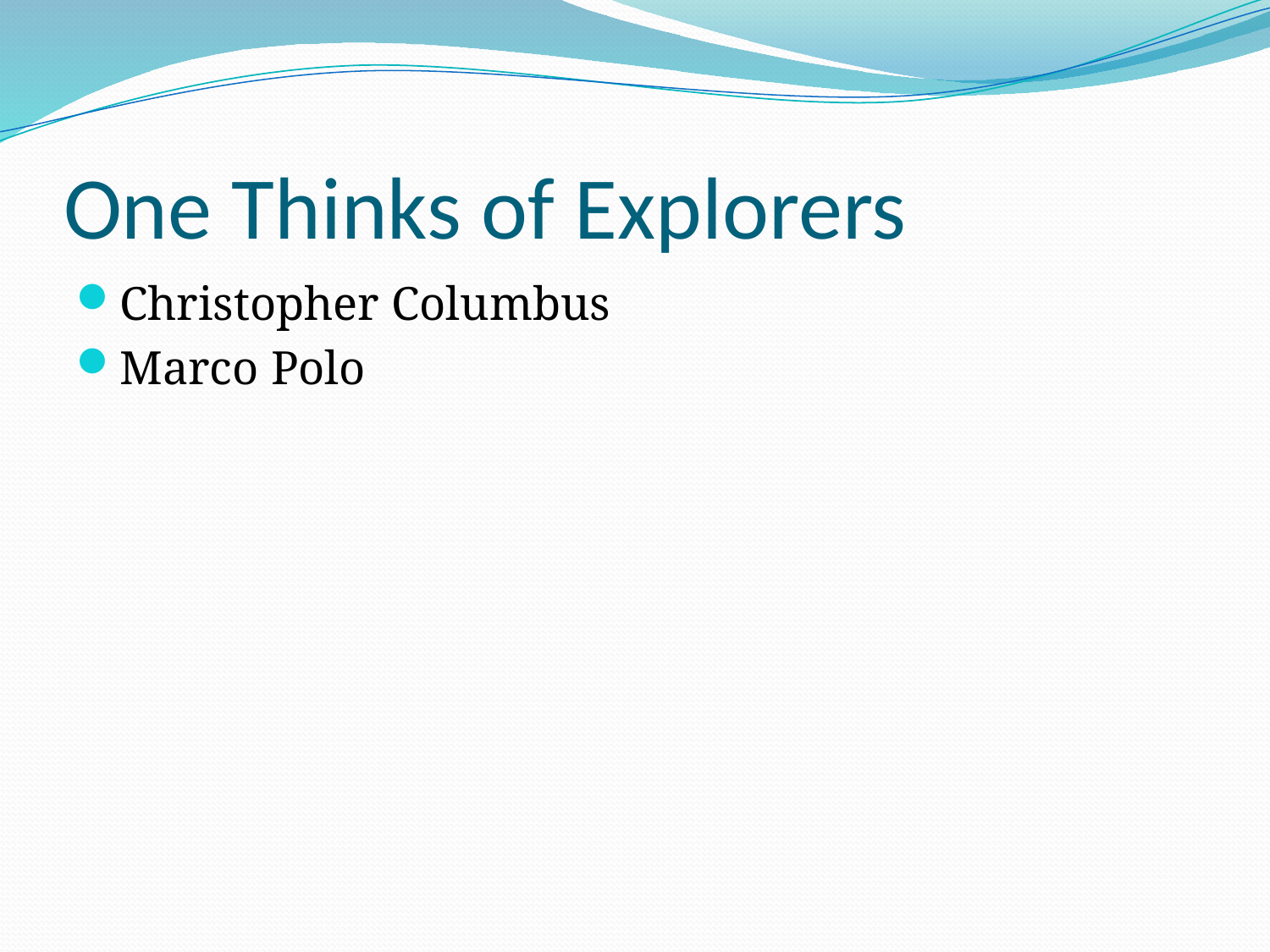

# One Thinks of Explorers
Christopher Columbus
Marco Polo